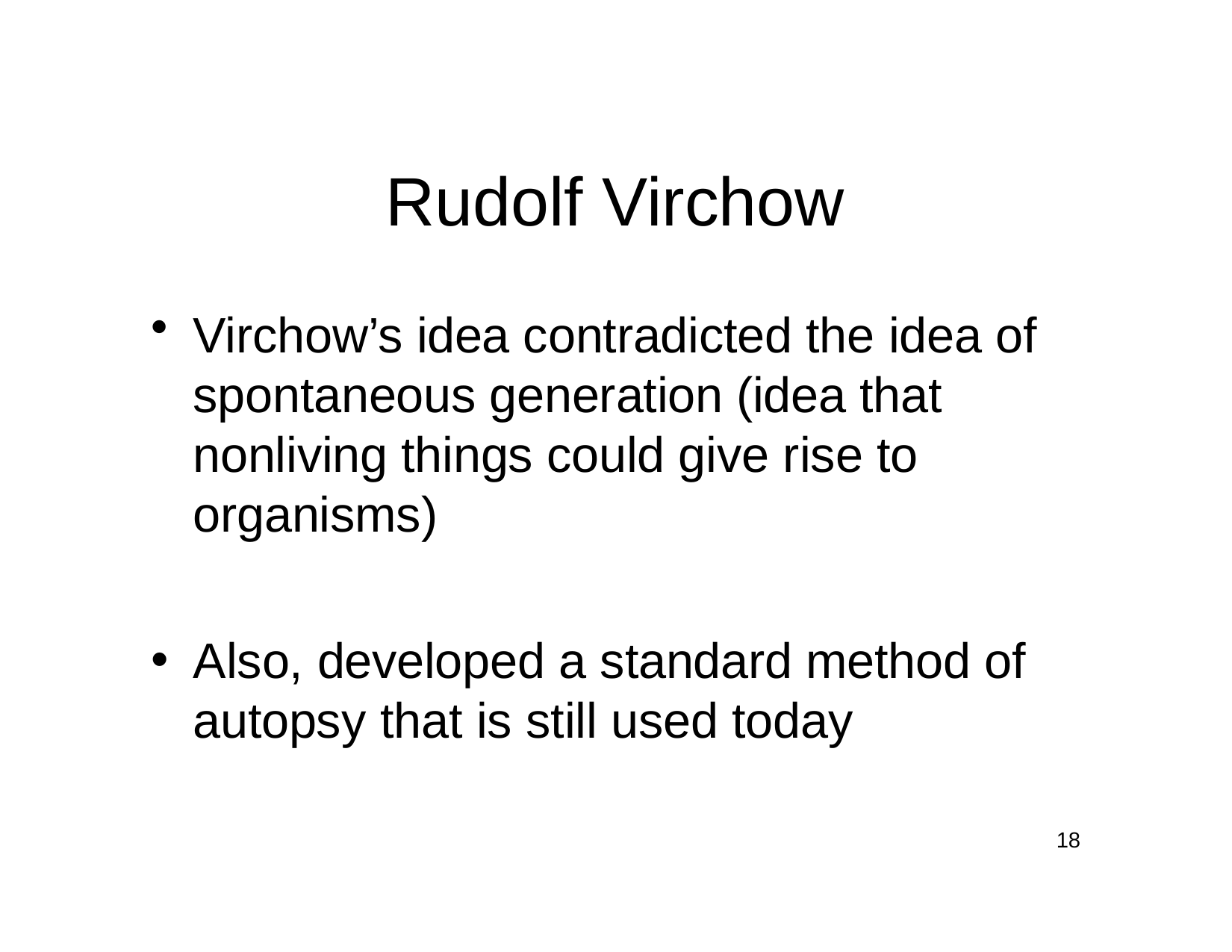

# Rudolf Virchow
Virchow’s idea contradicted the idea of  spontaneous generation (idea that  nonliving things could give rise to  organisms)

Also, developed a standard method of  autopsy that is still used today
18